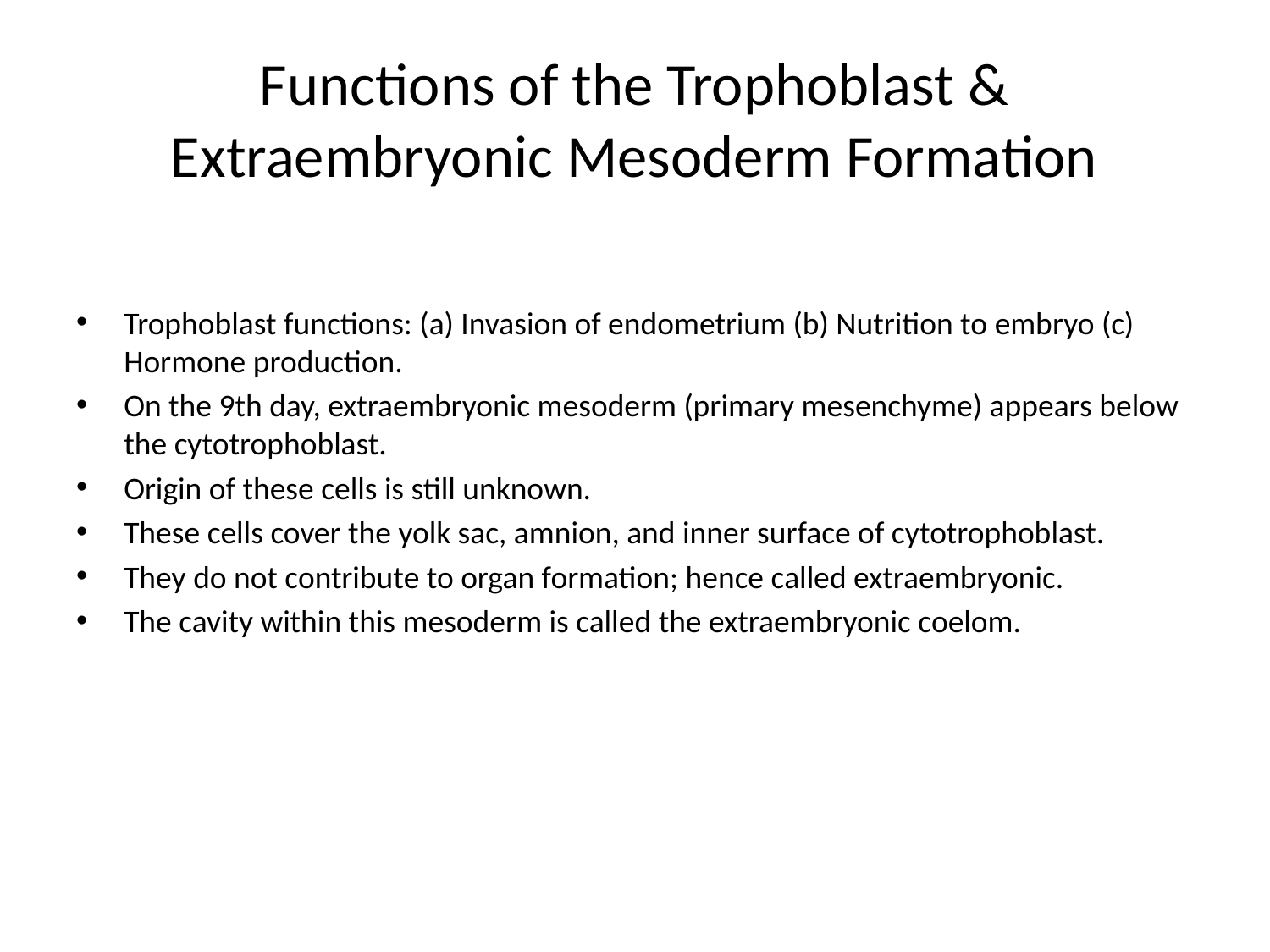

# Functions of the Trophoblast & Extraembryonic Mesoderm Formation

Trophoblast functions: (a) Invasion of endometrium (b) Nutrition to embryo (c) Hormone production.
On the 9th day, extraembryonic mesoderm (primary mesenchyme) appears below the cytotrophoblast.
Origin of these cells is still unknown.
These cells cover the yolk sac, amnion, and inner surface of cytotrophoblast.
They do not contribute to organ formation; hence called extraembryonic.
The cavity within this mesoderm is called the extraembryonic coelom.